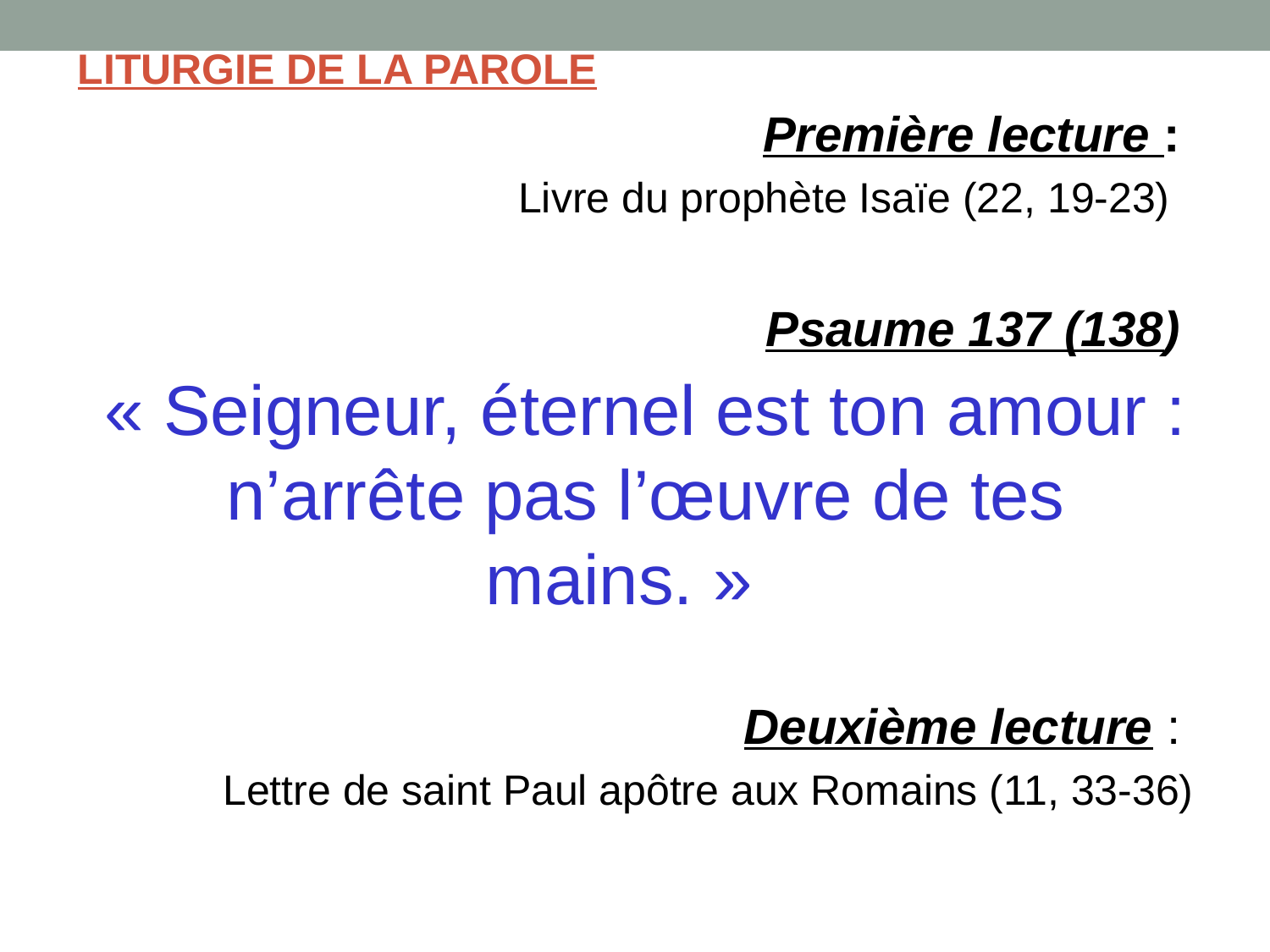

# LITURGIE DE LA PAROLE
Première lecture :
Livre du prophète Isaïe (22, 19-23)

Psaume 137 (138)
« Seigneur, éternel est ton amour : n’arrête pas l’œuvre de tes mains. »

Deuxième lecture :
Lettre de saint Paul apôtre aux Romains (11, 33‑36)